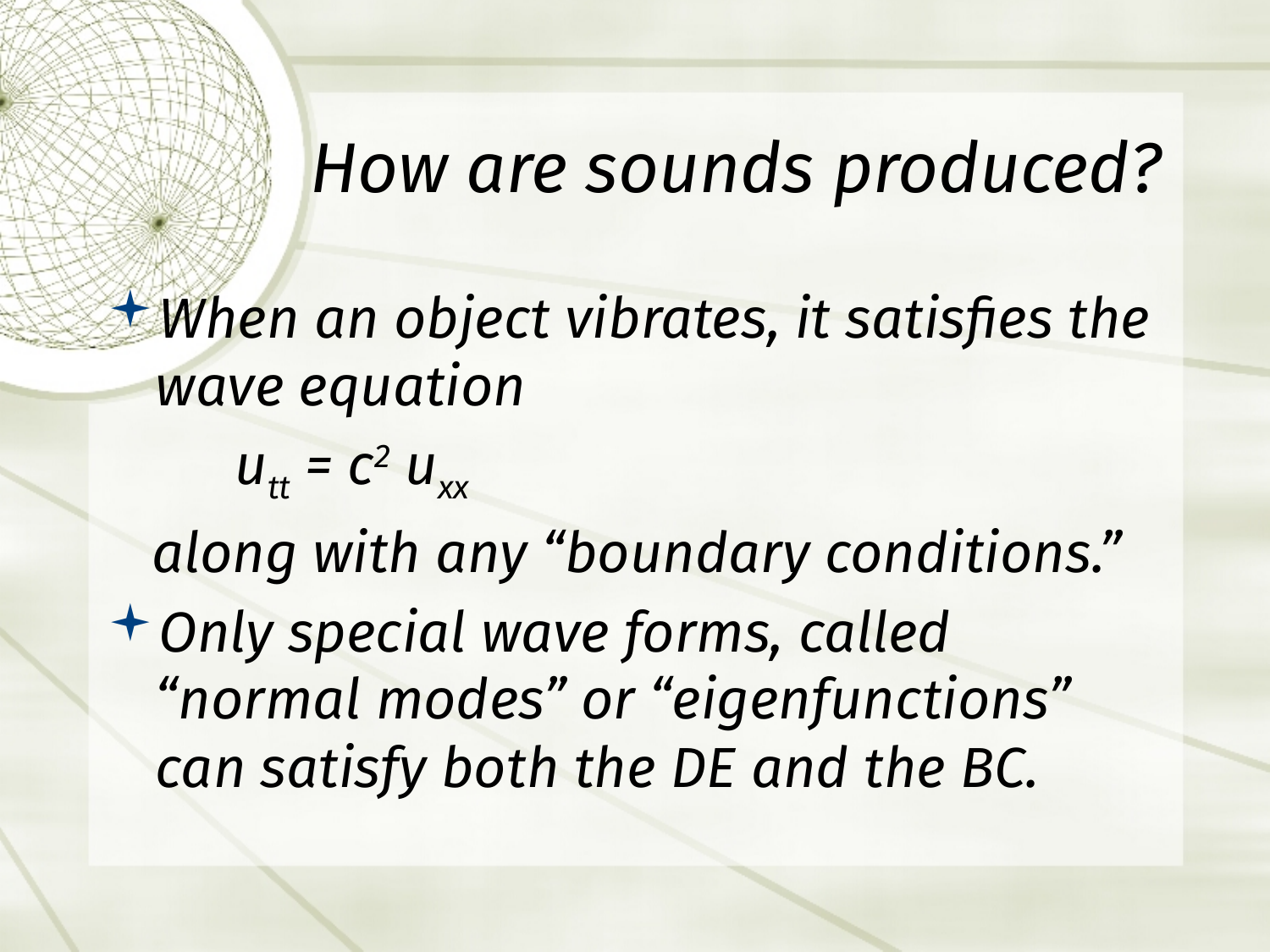

# How are sounds produced?
When an object vibrates, it satisfies the wave equation
	utt = c2 uxx
   along with any “boundary conditions.”
Only special wave forms, called “normal modes” or “eigenfunctions” can satisfy both the DE and the BC.